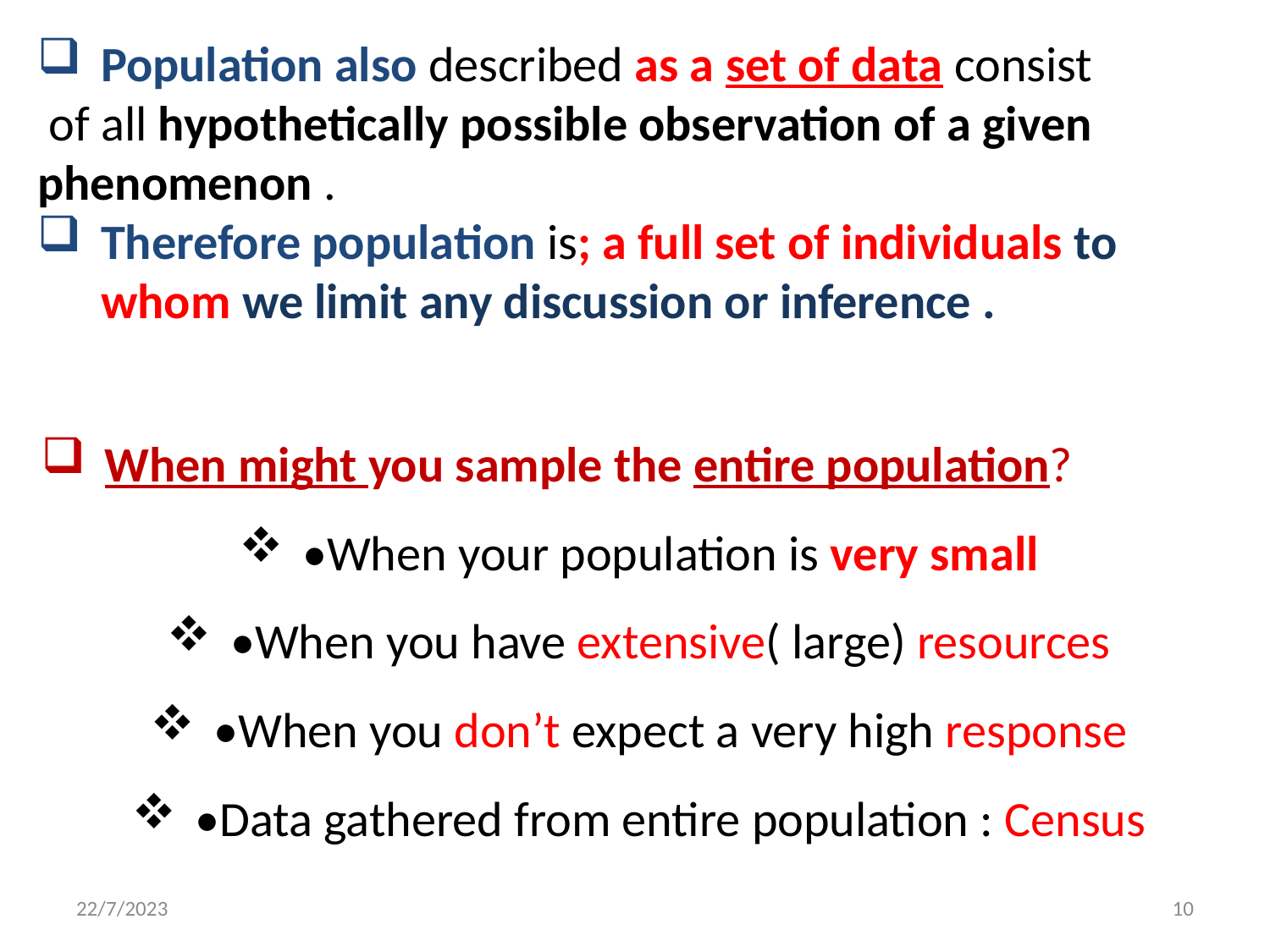

Population also described as a set of data consist
 of all hypothetically possible observation of a given phenomenon .
Therefore population is; a full set of individuals to whom we limit any discussion or inference .
When might you sample the entire population?
•When your population is very small
•When you have extensive( large) resources
•When you don’t expect a very high response
•Data gathered from entire population : Census
22/7/2023
10